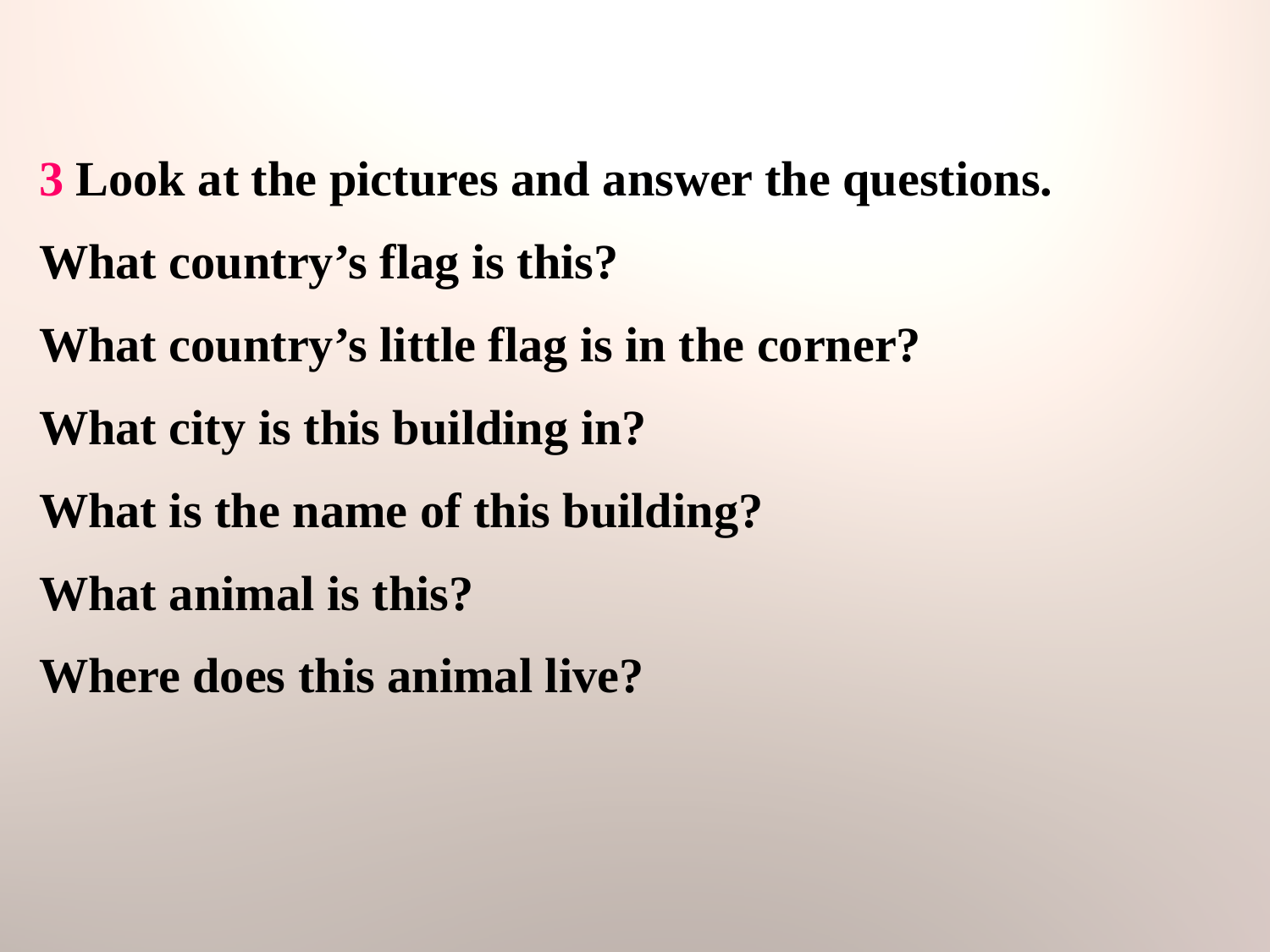

3 Look at the pictures and answer the questions.
What country’s flag is this?
What country’s little flag is in the corner?
What city is this building in?
What is the name of this building?
What animal is this?
Where does this animal live?